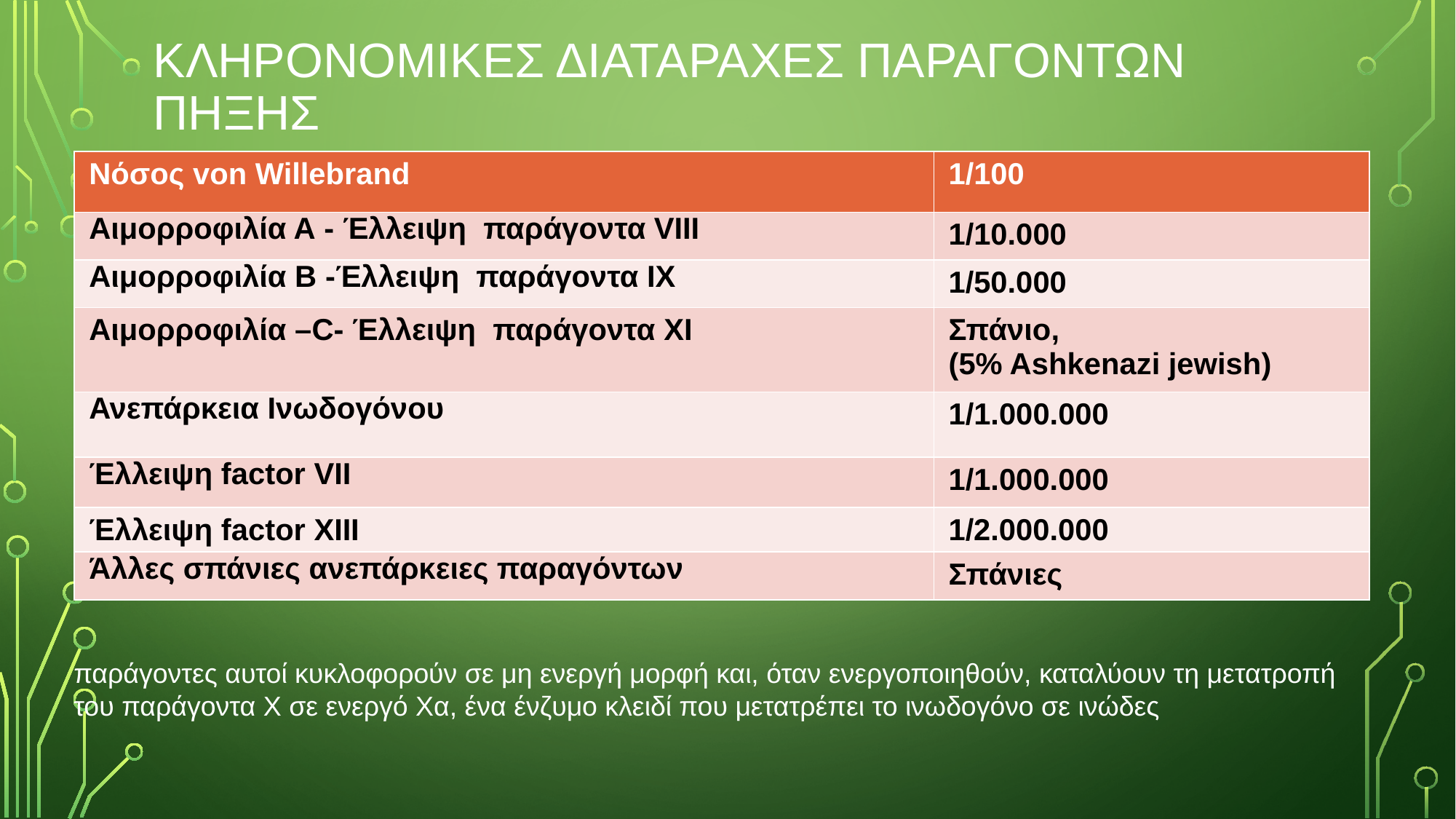

# ΚληρονομικΕΣ διαταραχΕΣ παραγΟντων πΗΞΗΣ
| Νόσος von Willebrand | 1/100 |
| --- | --- |
| Αιμορροφιλία Α - Έλλειψη παράγοντα VIII | 1/10.000 |
| Αιμορροφιλία Β -Έλλειψη παράγοντα ΙX | 1/50.000 |
| Αιμορροφιλία –C- Έλλειψη παράγοντα XI | Σπάνιο, (5% Ashkenazi jewish) |
| Ανεπάρκεια Ινωδογόνου | 1/1.000.000 |
| Έλλειψη factor VII | 1/1.000.000 |
| Έλλειψη factor XIII | 1/2.000.000 |
| Άλλες σπάνιες ανεπάρκειες παραγόντων | Σπάνιες |

παράγοντες αυτοί κυκλοφορούν σε μη ενεργή μορφή και, όταν ενεργοποιηθούν, καταλύουν τη μετατροπή του παράγοντα Χ σε ενεργό Χα, ένα ένζυμο κλειδί που μετατρέπει το ινωδογόνο σε ινώδες